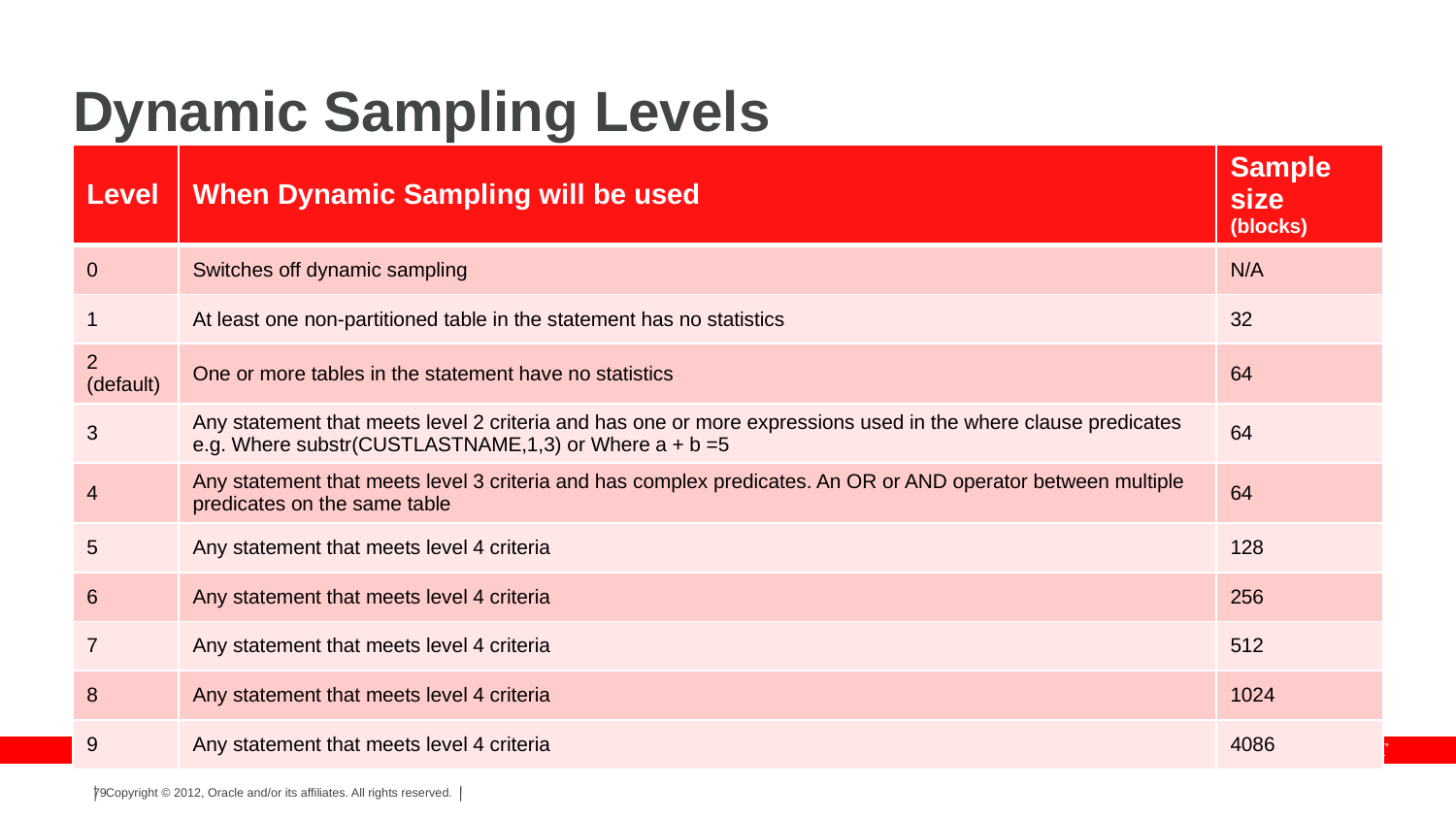

# Dynamic Sampling Levels
| Level | When Dynamic Sampling will be used | Sample size (blocks) |
| --- | --- | --- |
| 0 | Switches off dynamic sampling | N/A |
| 1 | At least one non-partitioned table in the statement has no statistics | 32 |
| 2 (default) | One or more tables in the statement have no statistics | 64 |
| 3 | Any statement that meets level 2 criteria and has one or more expressions used in the where clause predicates e.g. Where substr(CUSTLASTNAME,1,3) or Where a + b =5 | 64 |
| 4 | Any statement that meets level 3 criteria and has complex predicates. An OR or AND operator between multiple predicates on the same table | 64 |
| 5 | Any statement that meets level 4 criteria | 128 |
| 6 | Any statement that meets level 4 criteria | 256 |
| 7 | Any statement that meets level 4 criteria | 512 |
| 8 | Any statement that meets level 4 criteria | 1024 |
| 9 | Any statement that meets level 4 criteria | 4086 |